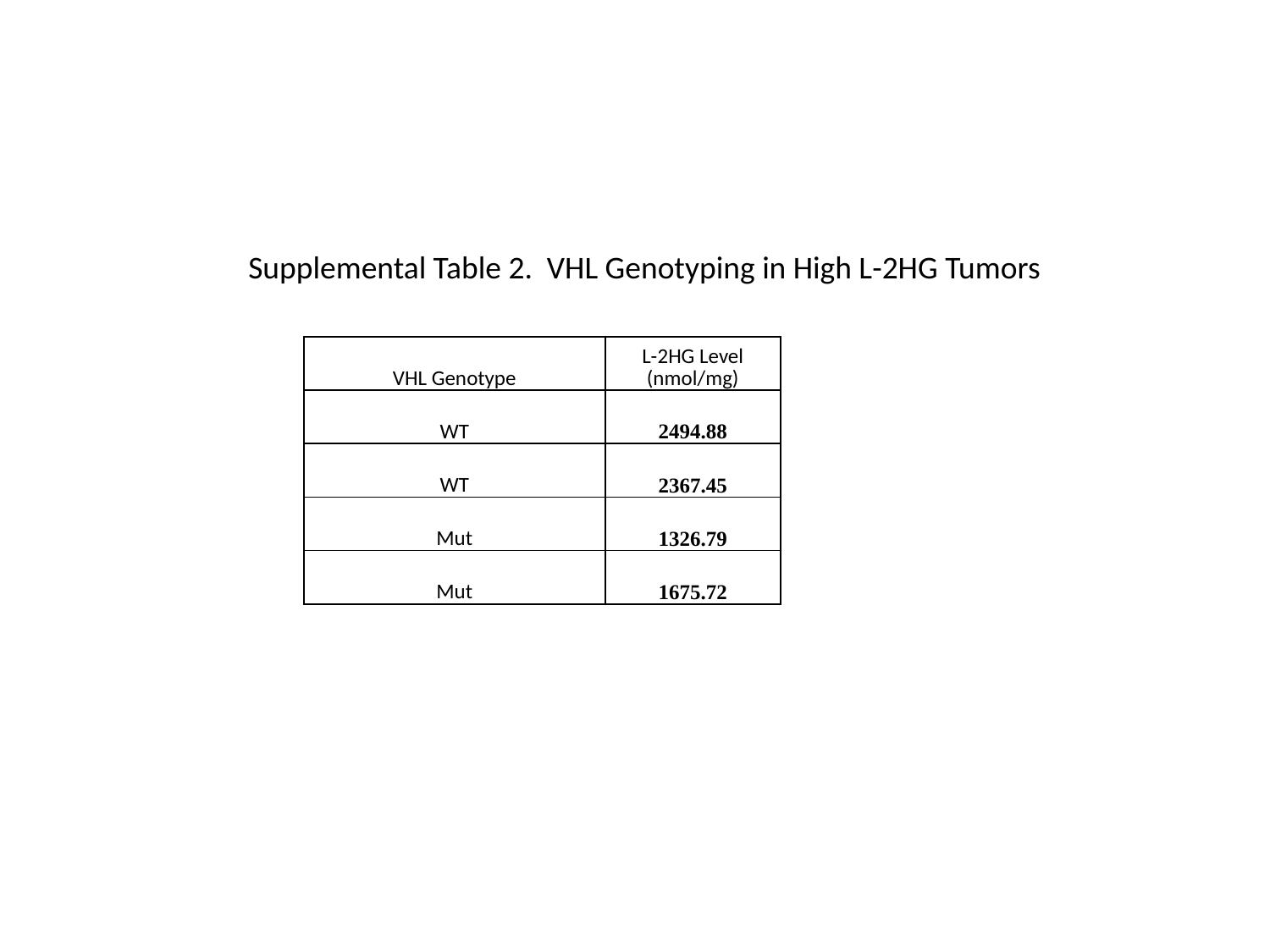

Supplemental Table 2.  VHL Genotyping in High L-2HG Tumors
| VHL Genotype | L-2HG Level (nmol/mg) |
| --- | --- |
| WT | 2494.88 |
| WT | 2367.45 |
| Mut | 1326.79 |
| Mut | 1675.72 |